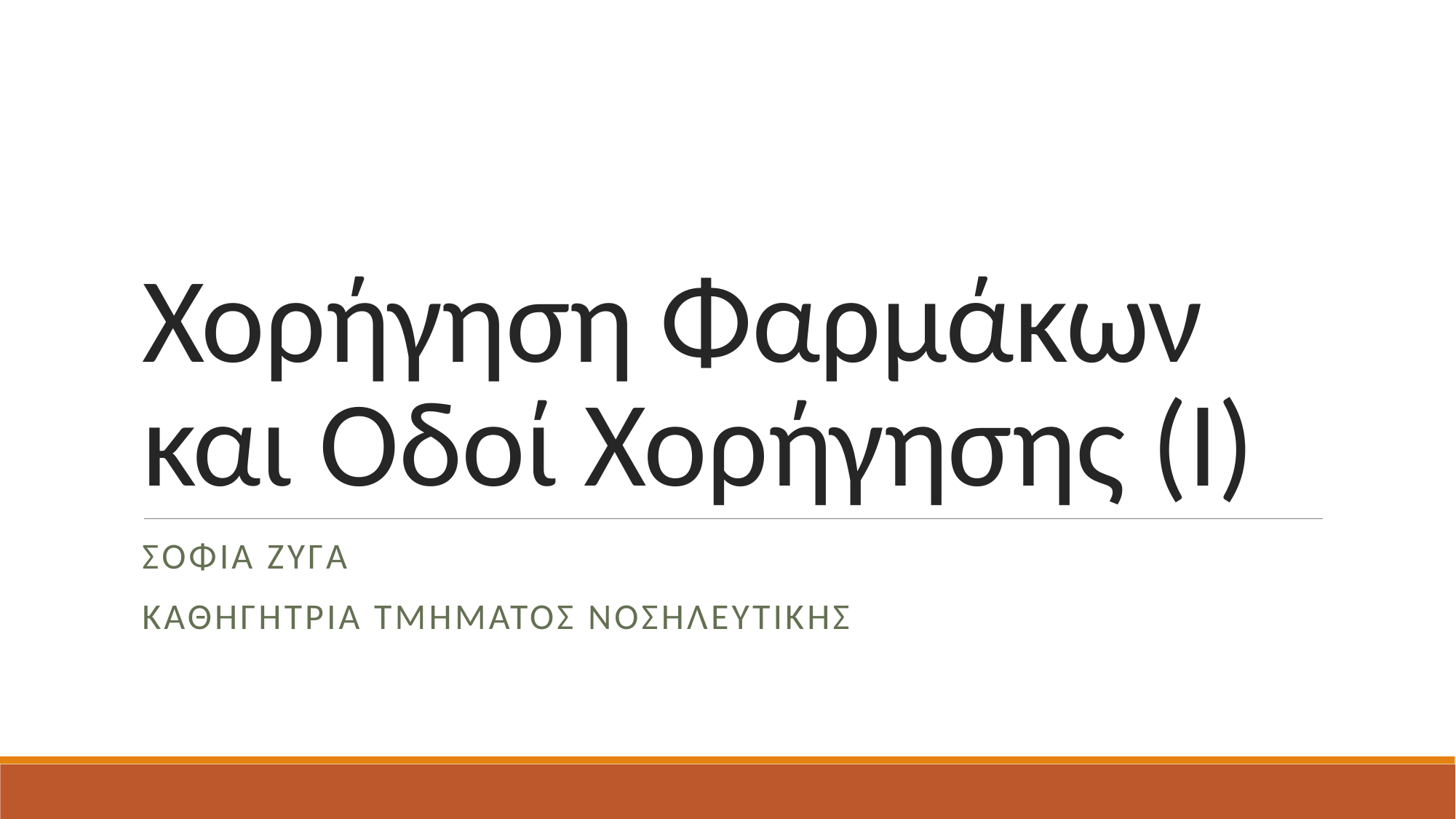

# Χορήγηση Φαρμάκων και Οδοί Χορήγησης (Ι)
ΣΟΦΙΑ ΖΥΓΑ
ΚΑΘΗΓΗΤΡΙΑ ΤΜΗΜΑΤΟΣ ΝΟΣΗΛΕΥΤΙΚΗΣ